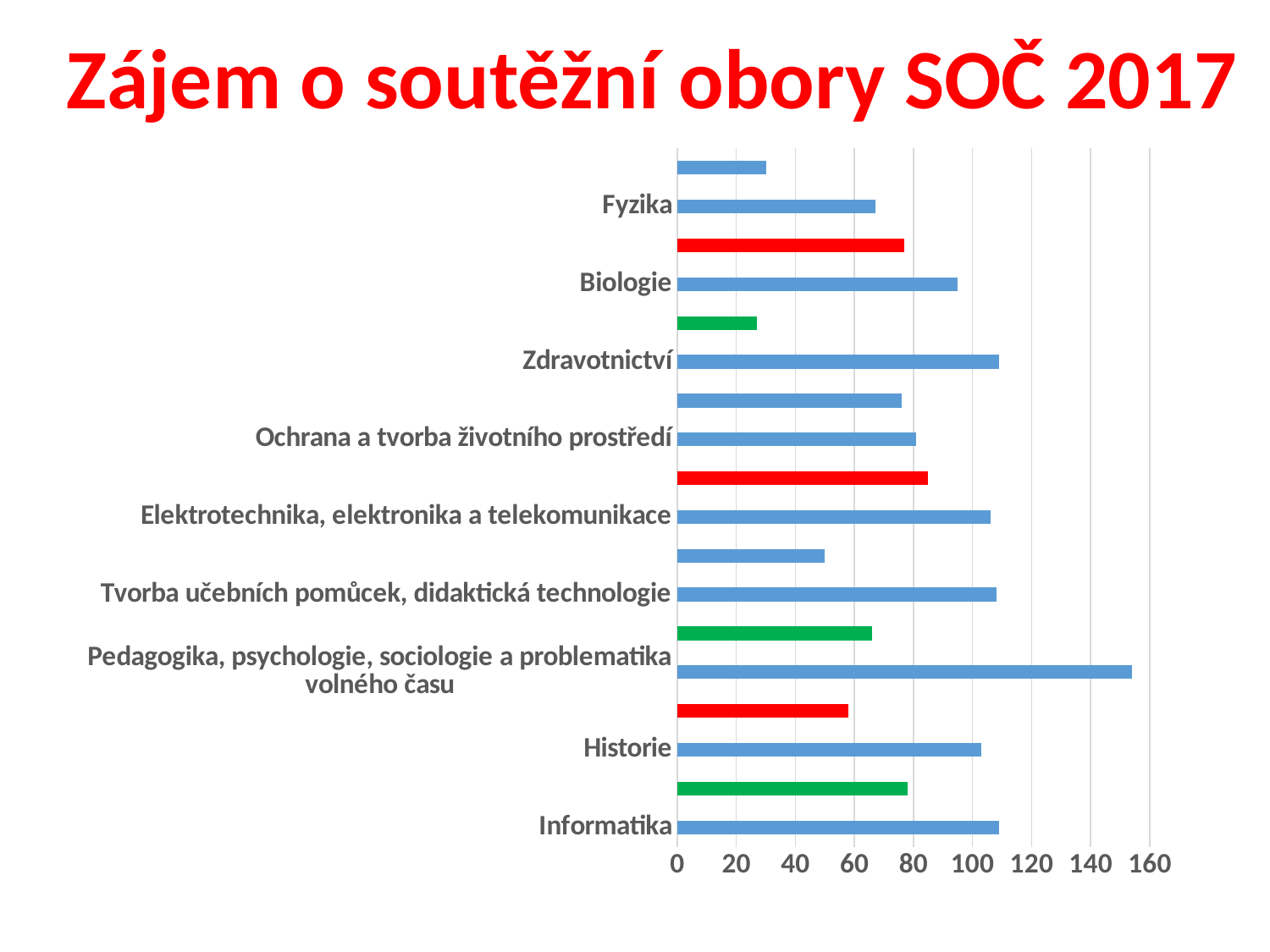

Zájem o soutěžní obory SOČ 2017

### Chart

| Category |  |
|---|---|
| Informatika | 109.0 |
| Filosofie, politologie a ostatní humanitní a společenskovědní obory | 78.0 |
| Historie | 103.0 |
| Teorie kultury, umění a umělecké tvorby | 58.0 |
| Pedagogika, psychologie, sociologie a problematika volného času | 154.0 |
| Ekonomika a řízení | 66.0 |
| Tvorba učebních pomůcek, didaktická technologie | 108.0 |
| Stavebnictví, architektura a design interiérů | 50.0 |
| Elektrotechnika, elektronika a telekomunikace | 106.0 |
| Strojírenství, hutnictví, doprava a průmyslový design | 85.0 |
| Ochrana a tvorba životního prostředí | 81.0 |
| Zemědělství, potravinářství, lesní a vodní hospodářství | 76.0 |
| Zdravotnictví | 109.0 |
| Geologie, geografie | 27.0 |
| Biologie | 95.0 |
| Chemie | 77.0 |
| Fyzika | 67.0 |
| Matematika a statistika | 30.0 |